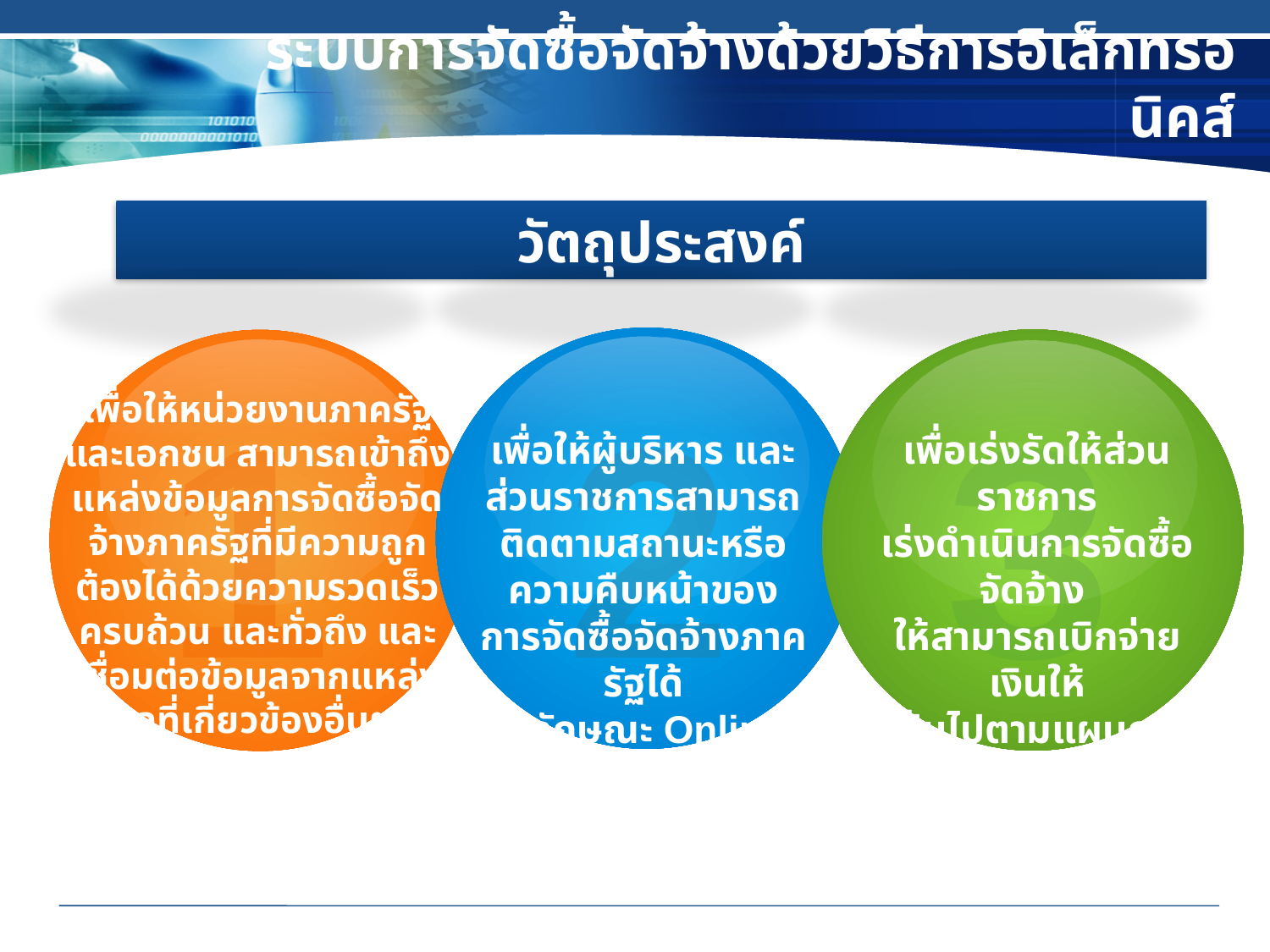

ระบบการจัดซื้อจัดจ้างด้วยวิธีการอิเล็กทรอนิคส์
วัตถุประสงค์

2

3

1
เพื่อให้หน่วยงานภาครัฐ
และเอกชน สามารถเข้าถึงแหล่งข้อมูลการจัดซื้อจัดจ้างภาครัฐที่มีความถูกต้องได้ด้วยความรวดเร็ว ครบถ้วน และทั่วถึง และเชื่อมต่อข้อมูลจากแหล่งข้อมูลที่เกี่ยวข้องอื่นๆ ได้
เพื่อให้ผู้บริหาร และ
ส่วนราชการสามารถติดตามสถานะหรือความคืบหน้าของ
การจัดซื้อจัดจ้างภาครัฐได้
ในลักษณะ Online
เพื่อเร่งรัดให้ส่วนราชการ
เร่งดำเนินการจัดซื้อจัดจ้าง
ให้สามารถเบิกจ่ายเงินให้
เป็นไปตามแผนการใช้จ่ายเงินของรัฐบาล